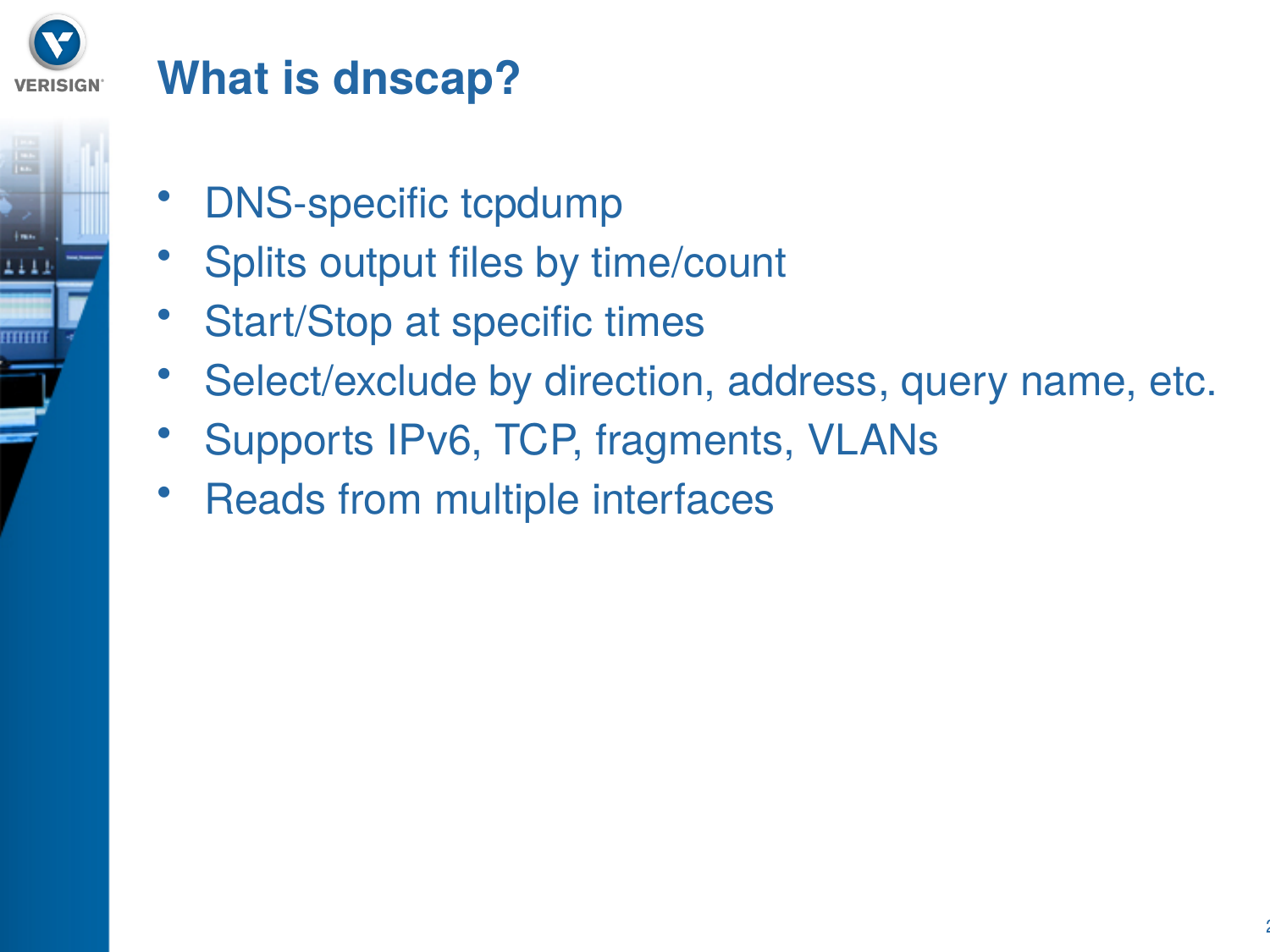

# What is dnscap?
DNS-specific tcpdump
Splits output files by time/count
Start/Stop at specific times
Select/exclude by direction, address, query name, etc.
Supports IPv6, TCP, fragments, VLANs
Reads from multiple interfaces